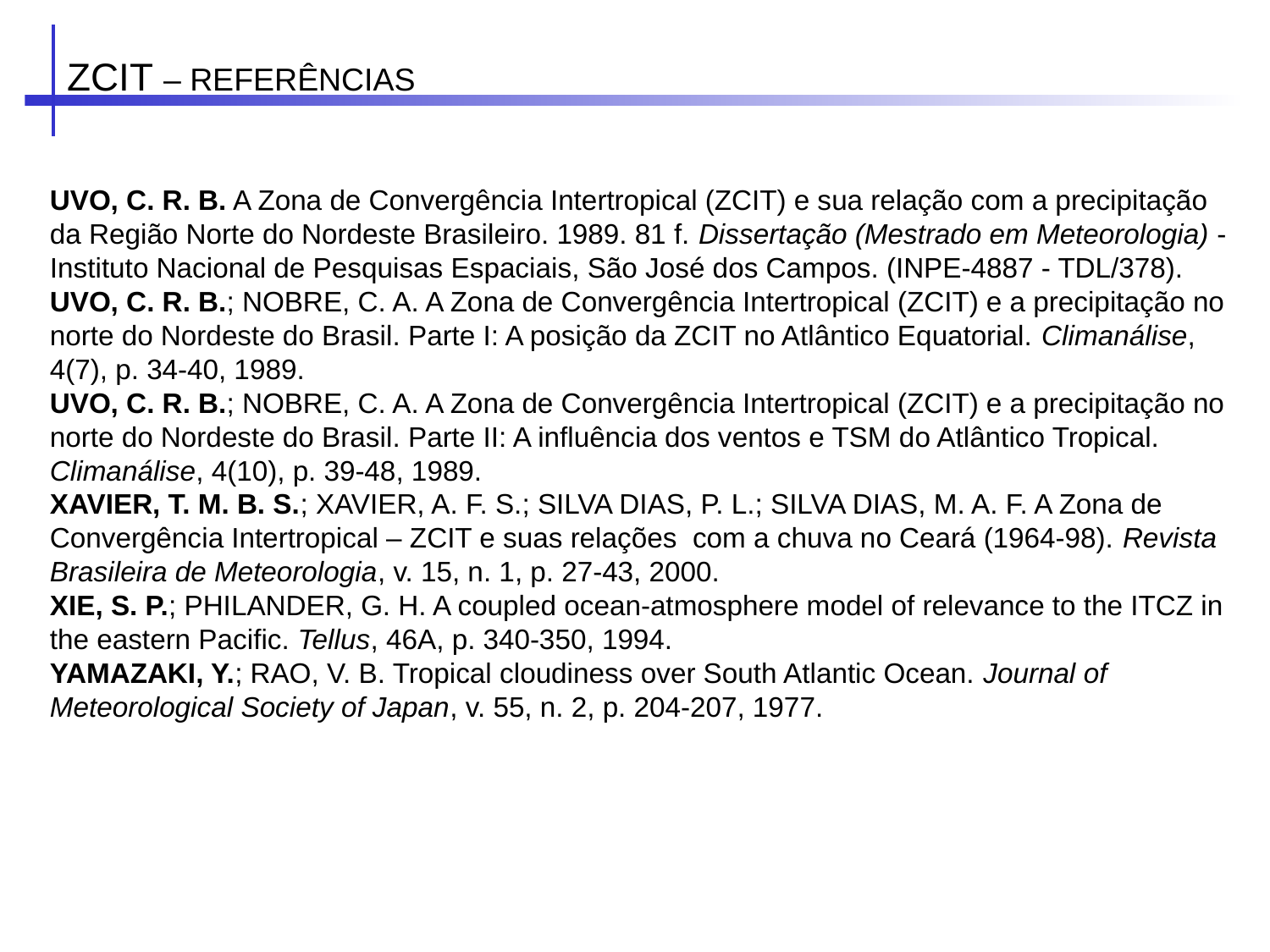

ZCIT – REFERÊNCIAS
UVO, C. R. B. A Zona de Convergência Intertropical (ZCIT) e sua relação com a precipitação da Região Norte do Nordeste Brasileiro. 1989. 81 f. Dissertação (Mestrado em Meteorologia) - Instituto Nacional de Pesquisas Espaciais, São José dos Campos. (INPE-4887 - TDL/378).
UVO, C. R. B.; NOBRE, C. A. A Zona de Convergência Intertropical (ZCIT) e a precipitação no norte do Nordeste do Brasil. Parte I: A posição da ZCIT no Atlântico Equatorial. Climanálise, 4(7), p. 34-40, 1989.
UVO, C. R. B.; NOBRE, C. A. A Zona de Convergência Intertropical (ZCIT) e a precipitação no norte do Nordeste do Brasil. Parte II: A influência dos ventos e TSM do Atlântico Tropical. Climanálise, 4(10), p. 39-48, 1989.
XAVIER, T. M. B. S.; XAVIER, A. F. S.; SILVA DIAS, P. L.; SILVA DIAS, M. A. F. A Zona de Convergência Intertropical – ZCIT e suas relações  com a chuva no Ceará (1964-98). Revista Brasileira de Meteorologia, v. 15, n. 1, p. 27-43, 2000.
XIE, S. P.; PHILANDER, G. H. A coupled ocean-atmosphere model of relevance to the ITCZ in the eastern Pacific. Tellus, 46A, p. 340-350, 1994.
YAMAZAKI, Y.; RAO, V. B. Tropical cloudiness over South Atlantic Ocean. Journal of Meteorological Society of Japan, v. 55, n. 2, p. 204-207, 1977.